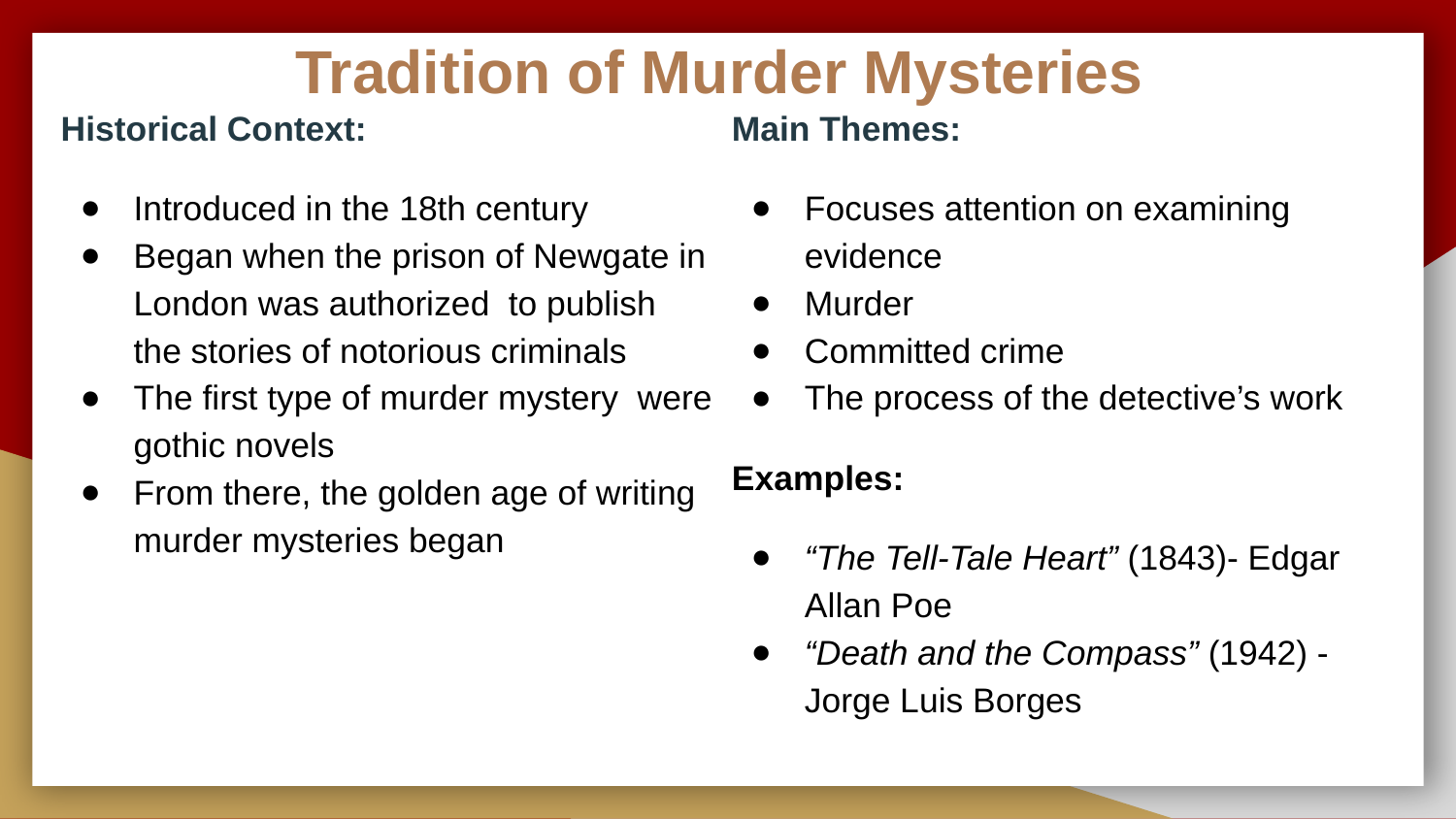

# Tradition of Murder Mysteries
Historical Context:
Introduced in the 18th century
Began when the prison of Newgate in London was authorized  to publish the stories of notorious criminals
The first type of murder mystery  were gothic novels
From there, the golden age of writing murder mysteries began

Main Themes:
Focuses attention on examining evidence
Murder
Committed crime
The process of the detective’s work
Examples:
“The Tell-Tale Heart” (1843)- Edgar Allan Poe
“Death and the Compass” (1942) - Jorge Luis Borges